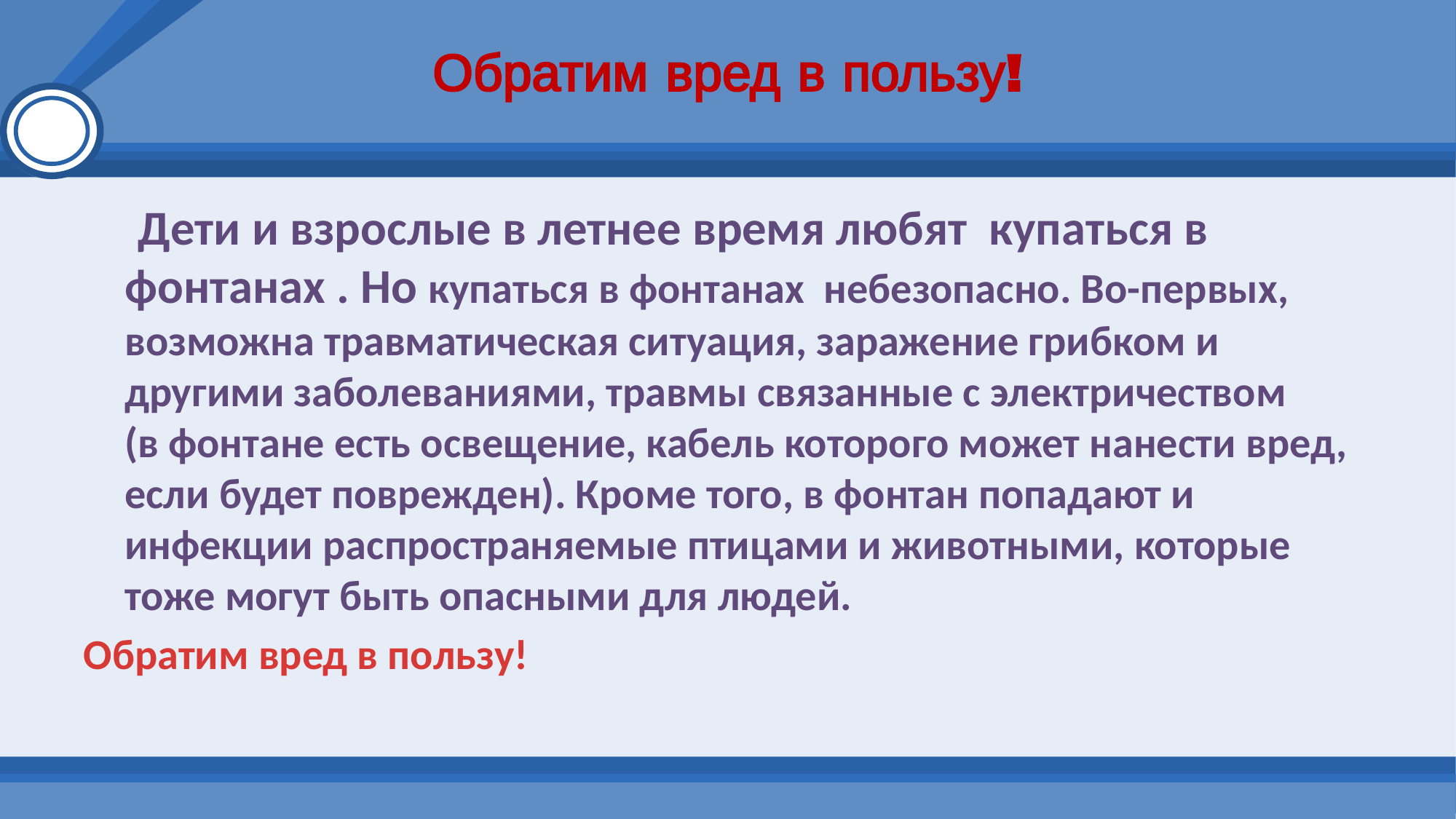

# Обратим вред в пользу!
     Дети и взрослые в летнее время любят  купаться в фонтанах . Но купаться в фонтанах  небезопасно. Во-первых, возможна травматическая ситуация, заражение грибком и другими заболеваниями, травмы связанные с электричеством (в фонтане есть освещение, кабель которого может нанести вред, если будет поврежден). Кроме того, в фонтан попадают и инфекции распространяемые птицами и животными, которые тоже могут быть опасными для людей.
Обратим вред в пользу!